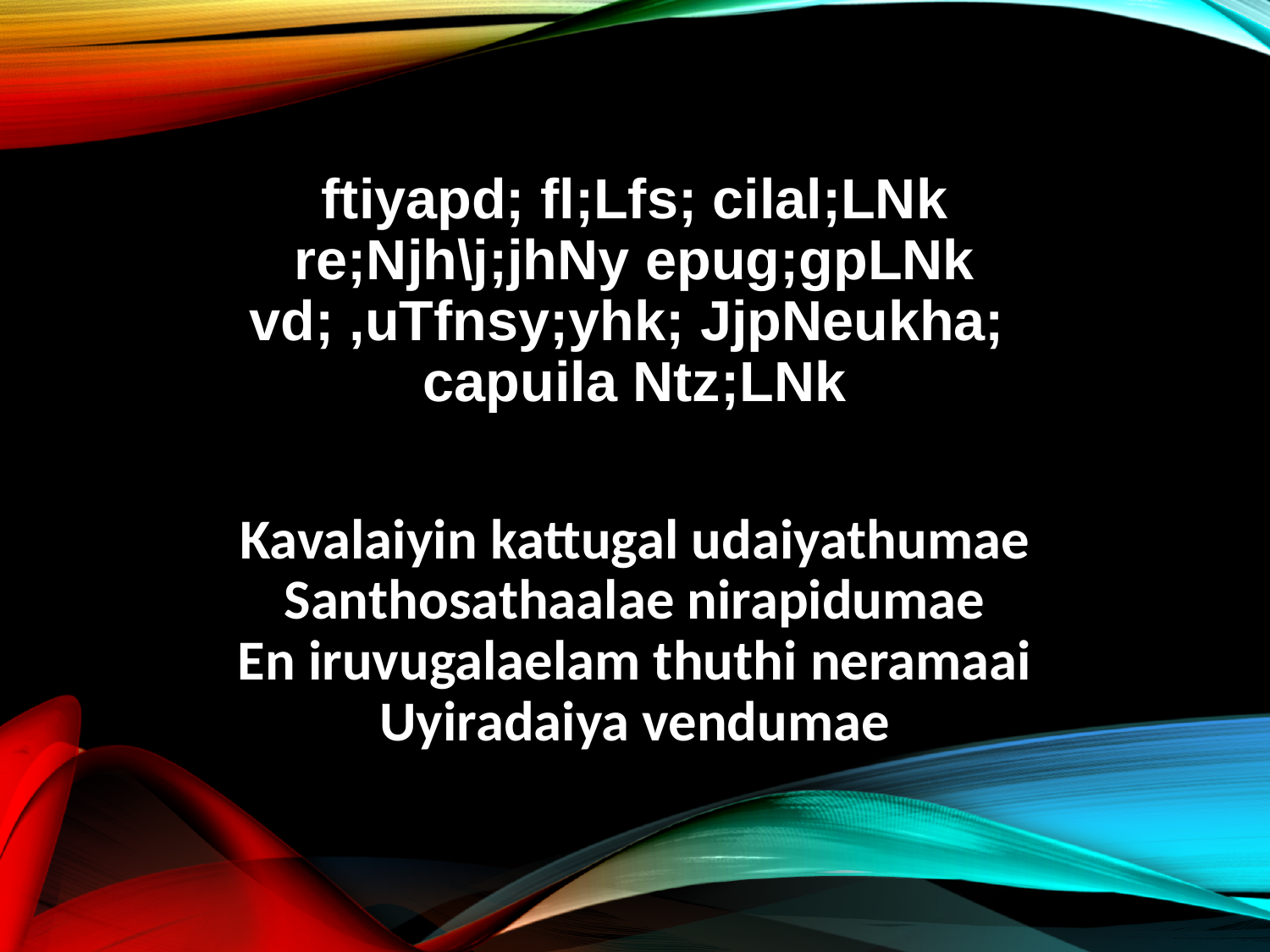

ftiyapd; fl;Lfs; cilal;LNk
re;Njh\j;jhNy epug;gpLNk
vd; ,uTfnsy;yhk; JjpNeukha;
capuila Ntz;LNk

Kavalaiyin kattugal udaiyathumae
Santhosathaalae nirapidumae
En iruvugalaelam thuthi neramaai
Uyiradaiya vendumae